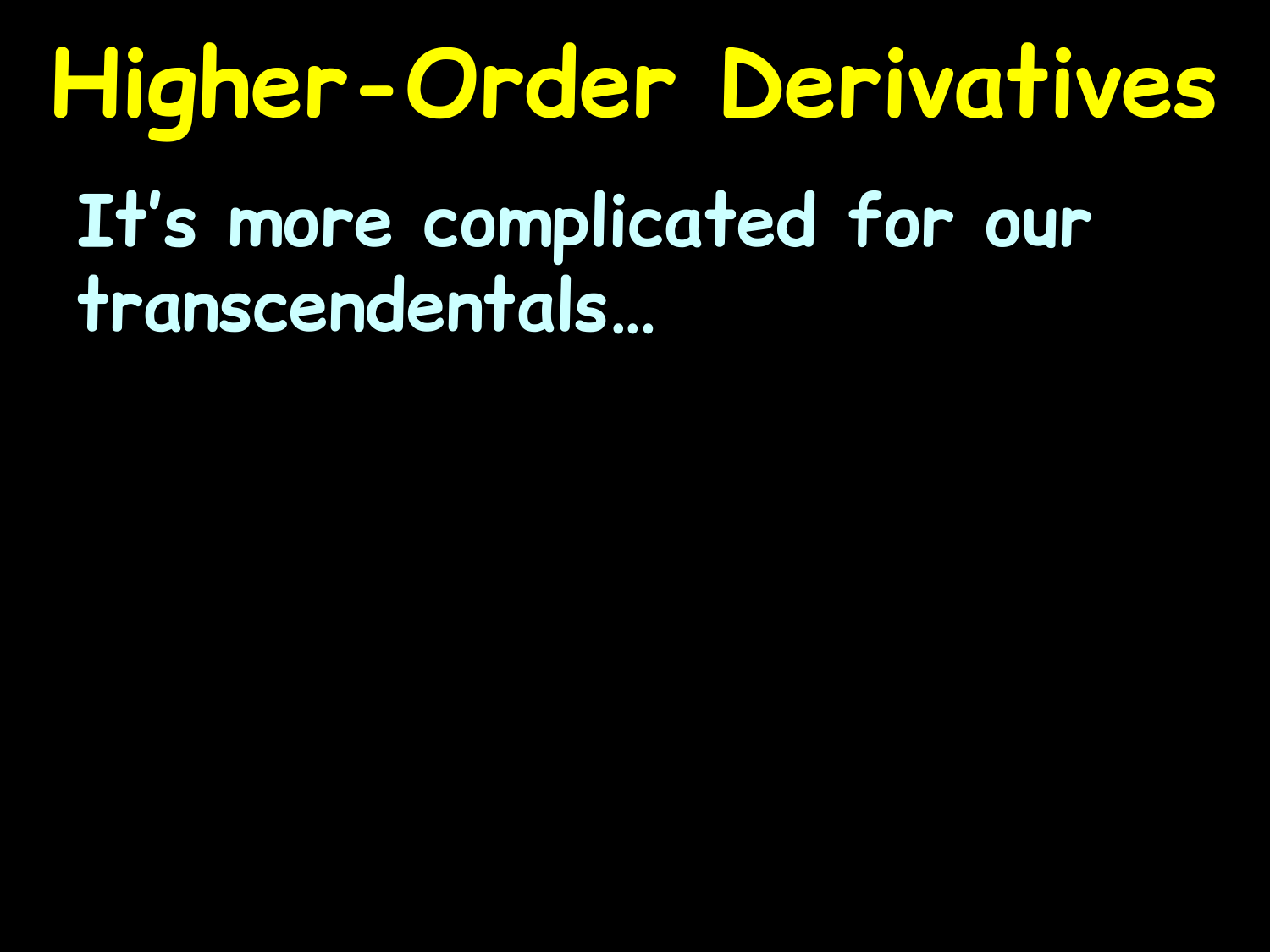

# Higher-Order Derivatives
It’s more complicated for our transcendentals…